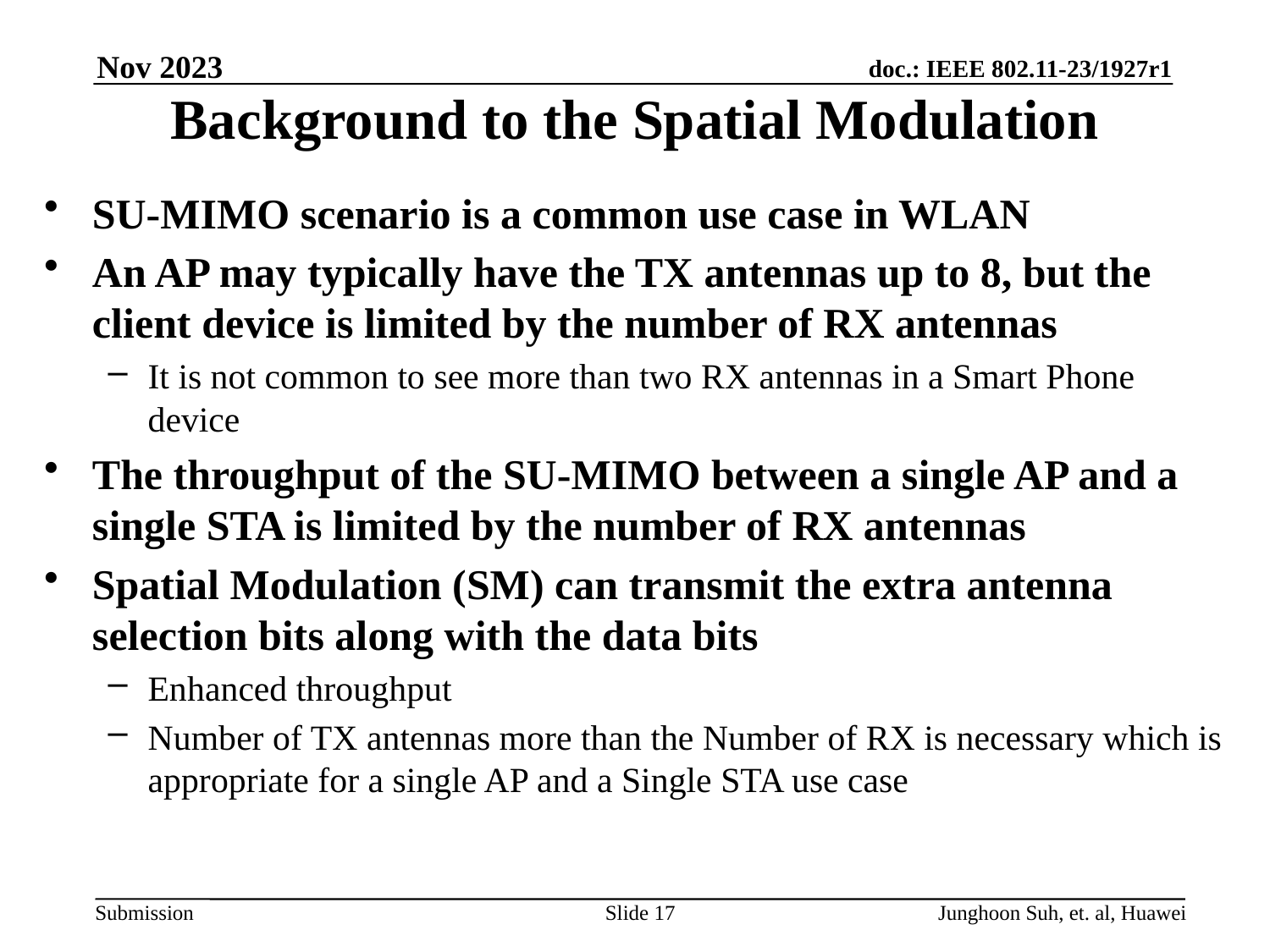

Nov 2023
# Background to the Spatial Modulation
SU-MIMO scenario is a common use case in WLAN
An AP may typically have the TX antennas up to 8, but the client device is limited by the number of RX antennas
It is not common to see more than two RX antennas in a Smart Phone device
The throughput of the SU-MIMO between a single AP and a single STA is limited by the number of RX antennas
Spatial Modulation (SM) can transmit the extra antenna selection bits along with the data bits
Enhanced throughput
Number of TX antennas more than the Number of RX is necessary which is appropriate for a single AP and a Single STA use case

Slide 17
Junghoon Suh, et. al, Huawei